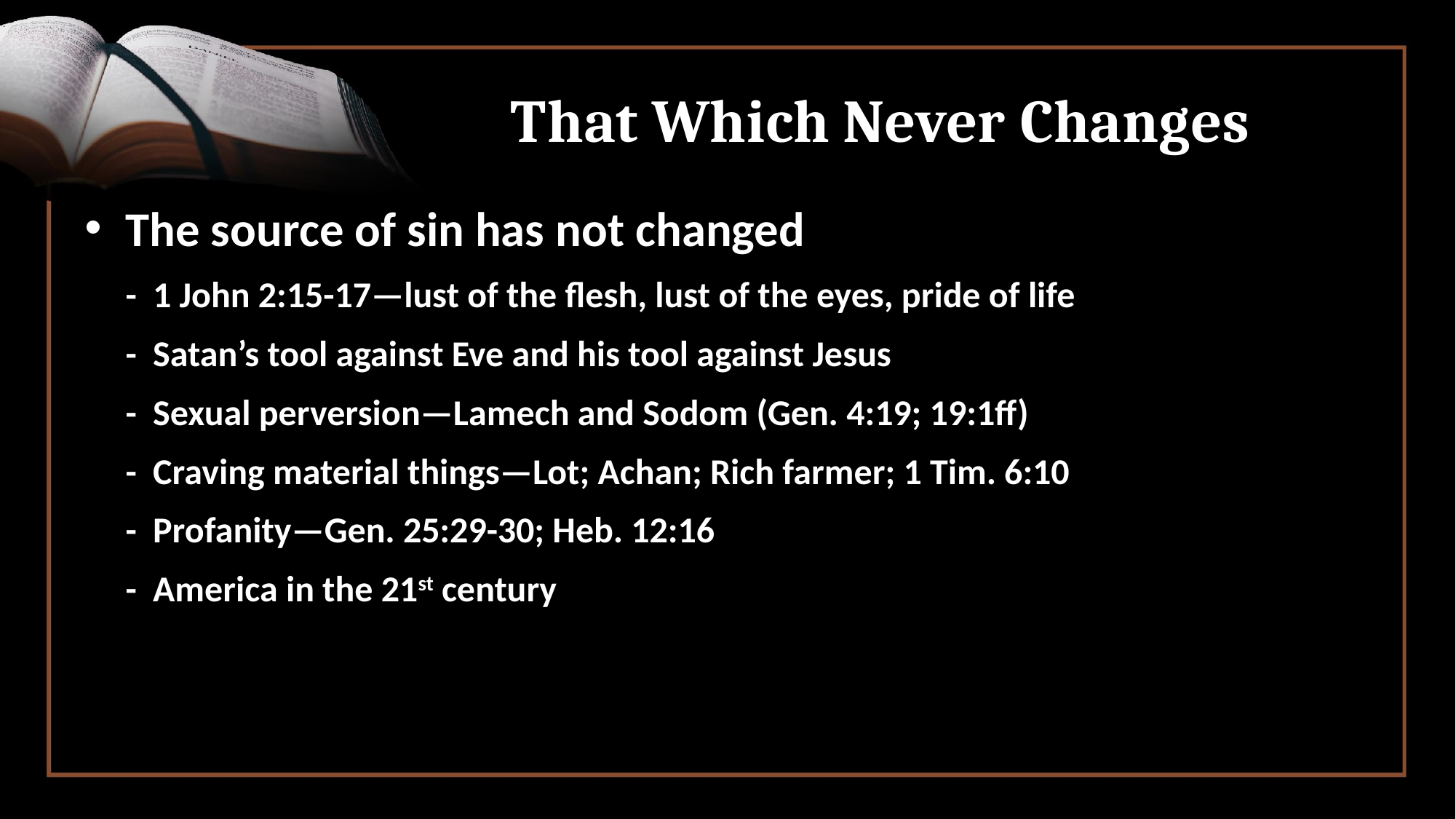

# That Which Never Changes
The source of sin has not changed
     -  1 John 2:15-17—lust of the flesh, lust of the eyes, pride of life
     -  Satan’s tool against Eve and his tool against Jesus
     -  Sexual perversion—Lamech and Sodom (Gen. 4:19; 19:1ff)
     -  Craving material things—Lot; Achan; Rich farmer; 1 Tim. 6:10
     -  Profanity—Gen. 25:29-30; Heb. 12:16
     -  America in the 21st century